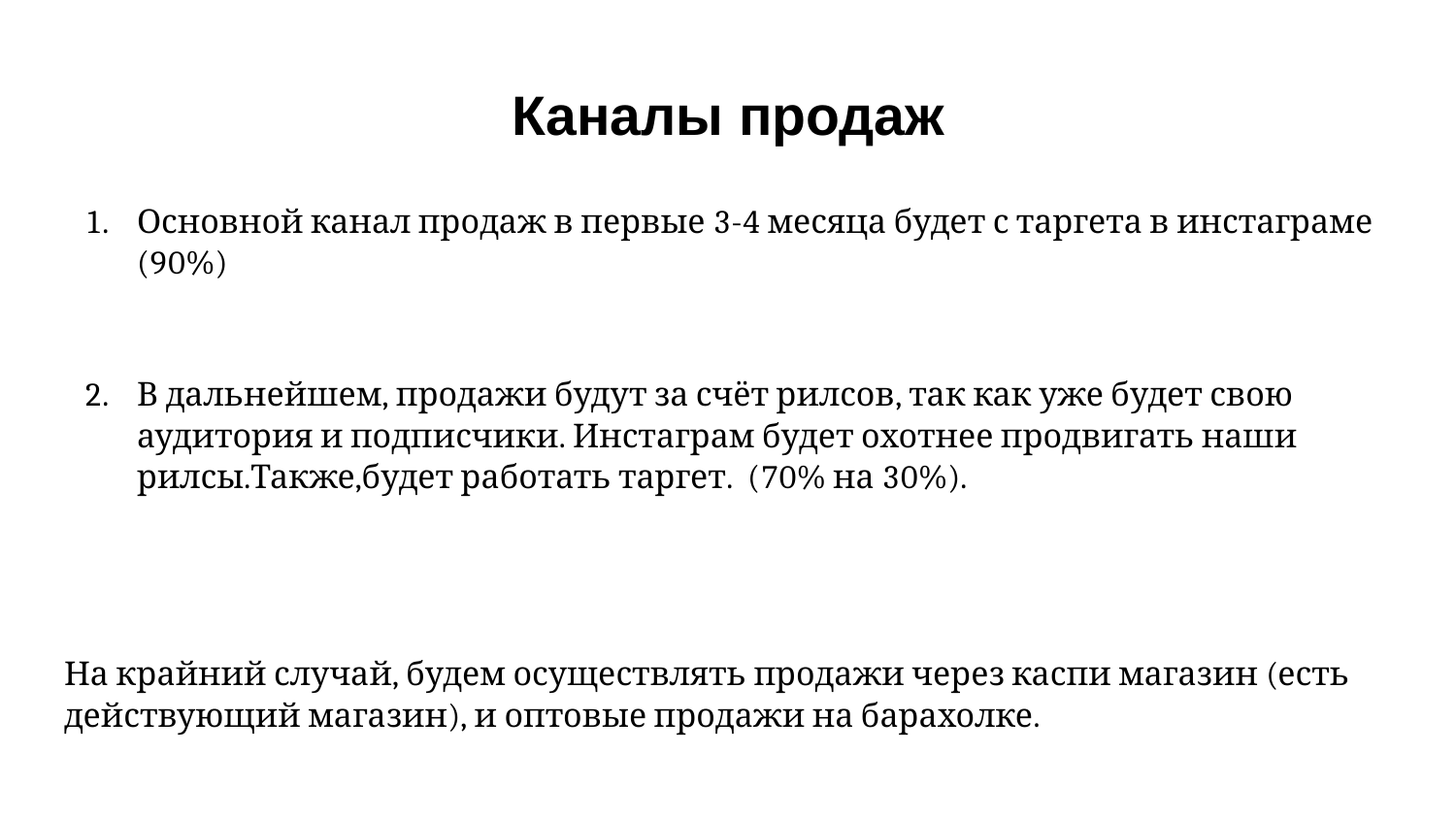

# Каналы продаж
Основной канал продаж в первые 3-4 месяца будет с таргета в инстаграме (90%)

В дальнейшем, продажи будут за счёт рилсов, так как уже будет свою аудитория и подписчики. Инстаграм будет охотнее продвигать наши рилсы.Также,будет работать таргет.  (70% на 30%).

На крайний случай, будем осуществлять продажи через каспи магазин (есть действующий магазин), и оптовые продажи на барахолке.